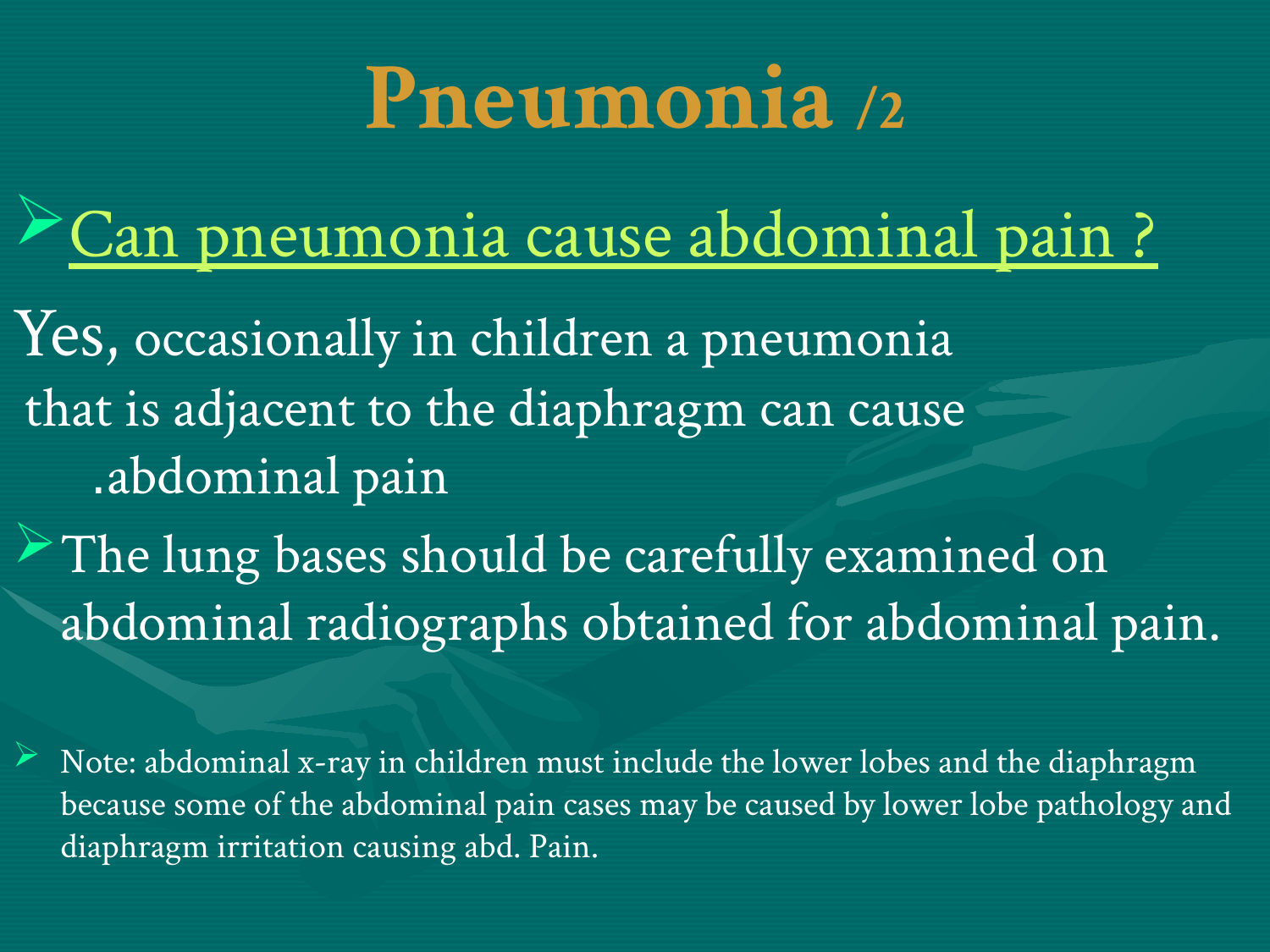

# Pneumonia /2
Can pneumonia cause abdominal pain ?
   Yes, occasionally in children a pneumonia                      that is adjacent to the diaphragm can cause                  abdominal pain.
The lung bases should be carefully examined on abdominal radiographs obtained for abdominal pain.

Note: abdominal x-ray in children must include the lower lobes and the diaphragm because some of the abdominal pain cases may be caused by lower lobe pathology and diaphragm irritation causing abd. Pain.

3